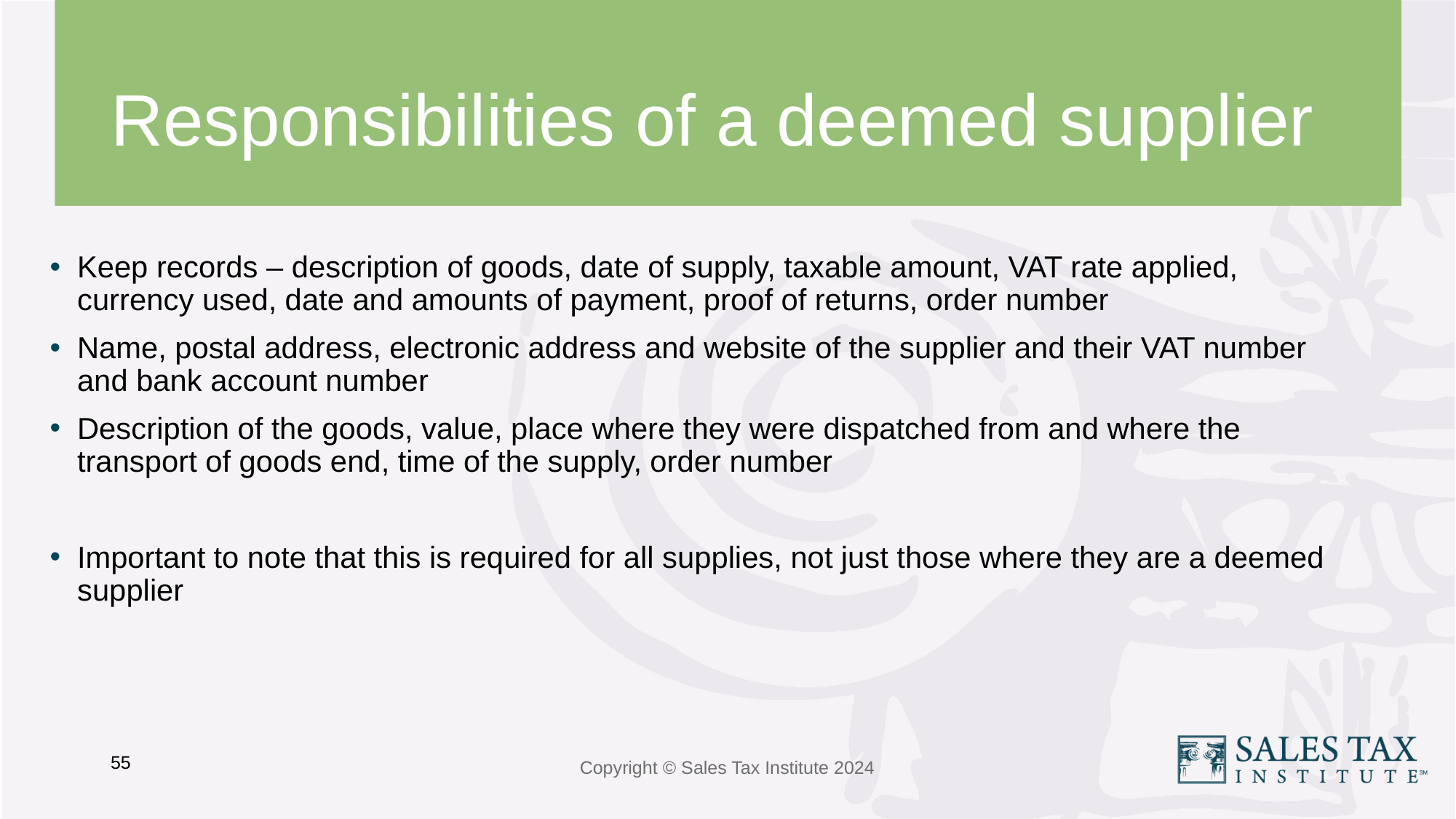

Responsibilities of a deemed supplier

Keep records – description of goods, date of supply, taxable amount, VAT rate applied, currency used, date and amounts of payment, proof of returns, order number
Name, postal address, electronic address and website of the supplier and their VAT number and bank account number
Description of the goods, value, place where they were dispatched from and where the transport of goods end, time of the supply, order number

Important to note that this is required for all supplies, not just those where they are a deemed supplier

55
Copyright © Sales Tax Institute 2024